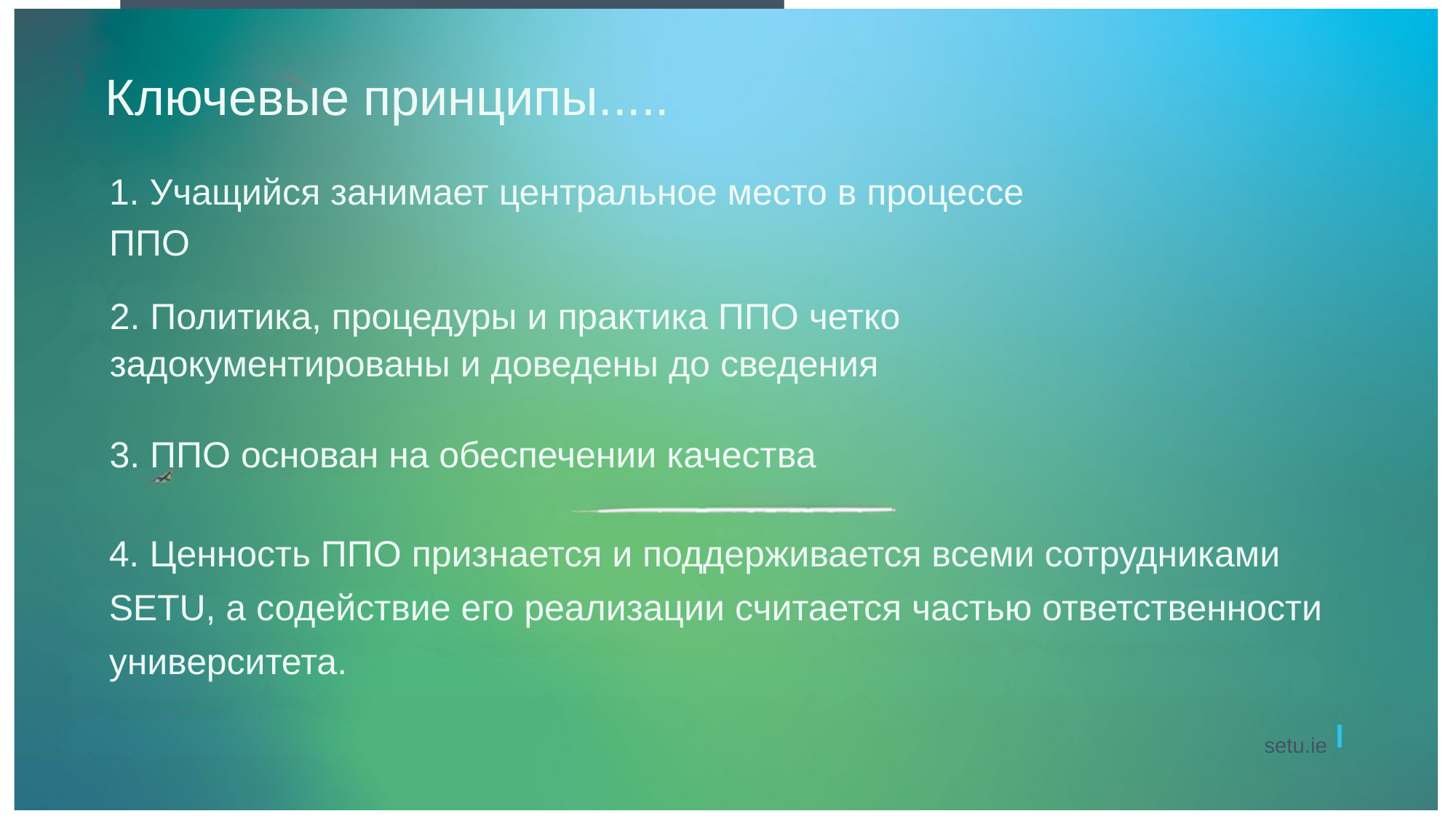

Ключевые принципы.....
1. Учащийся занимает центральное место в процессе ППО
2. Политика, процедуры и практика ППО четко задокументированы и доведены до сведения
3. ППО основан на обеспечении качества
4. Ценность ППО признается и поддерживается всеми сотрудниками SETU, а содействие его реализации считается частью ответственности университета.
setu.ie